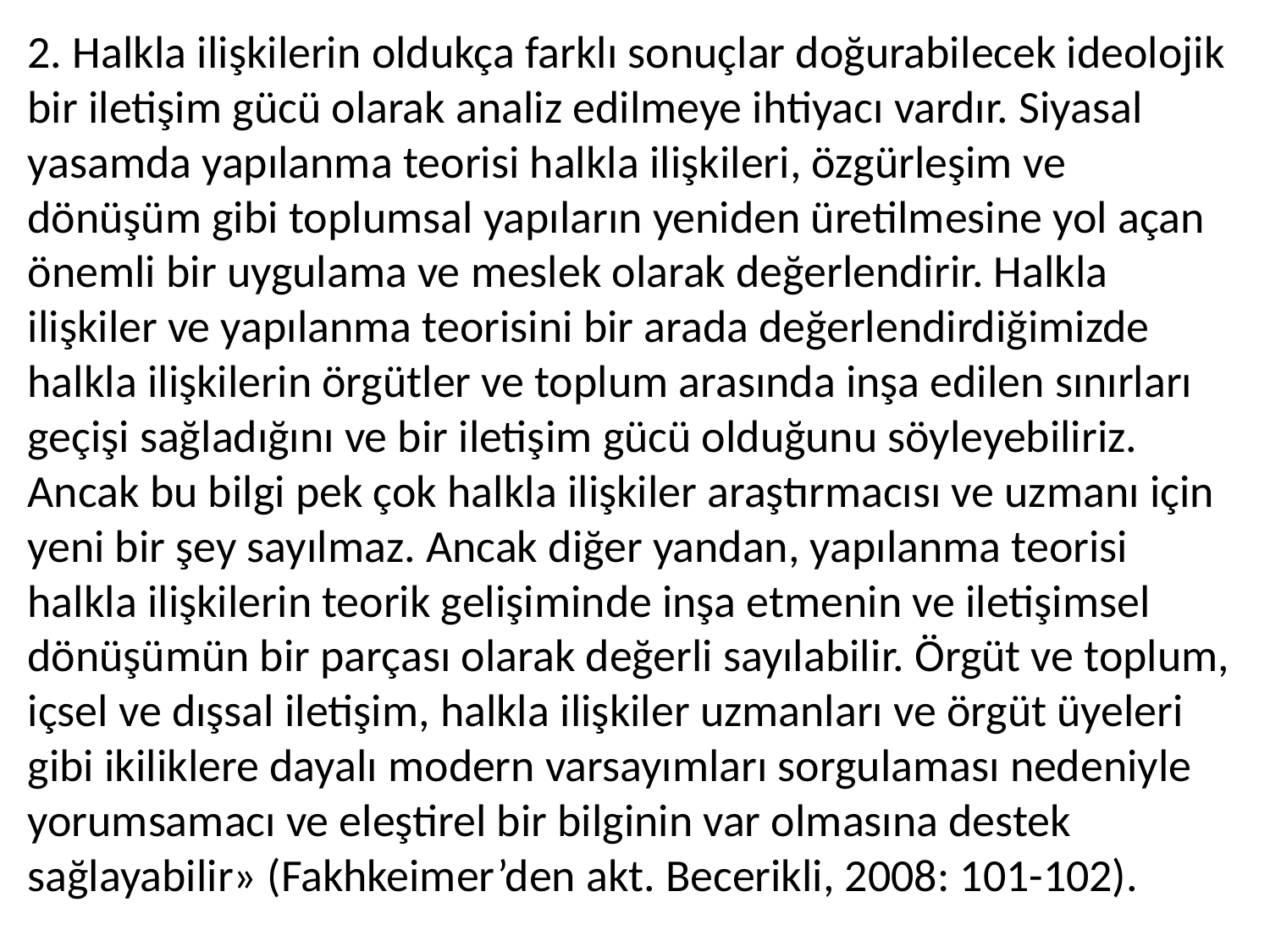

2. Halkla ilişkilerin oldukça farklı sonuçlar doğurabilecek ideolojik bir iletişim gücü olarak analiz edilmeye ihtiyacı vardır. Siyasal yasamda yapılanma teorisi halkla ilişkileri, özgürleşim ve dönüşüm gibi toplumsal yapıların yeniden üretilmesine yol açan önemli bir uygulama ve meslek olarak değerlendirir. Halkla  ilişkiler ve yapılanma teorisini bir arada değerlendirdiğimizde halkla ilişkilerin örgütler ve toplum arasında inşa edilen sınırları geçişi sağladığını ve bir iletişim gücü olduğunu söyleyebiliriz. Ancak bu bilgi pek çok halkla ilişkiler araştırmacısı ve uzmanı için yeni bir şey sayılmaz. Ancak diğer yandan, yapılanma teorisi halkla ilişkilerin teorik gelişiminde inşa etmenin ve iletişimsel  dönüşümün bir parçası olarak değerli sayılabilir. Örgüt ve toplum,  içsel ve dışsal iletişim, halkla ilişkiler uzmanları ve örgüt üyeleri gibi ikiliklere dayalı modern varsayımları sorgulaması nedeniyle yorumsamacı ve eleştirel bir bilginin var olmasına destek sağlayabilir» (Fakhkeimer’den akt. Becerikli, 2008: 101-102).